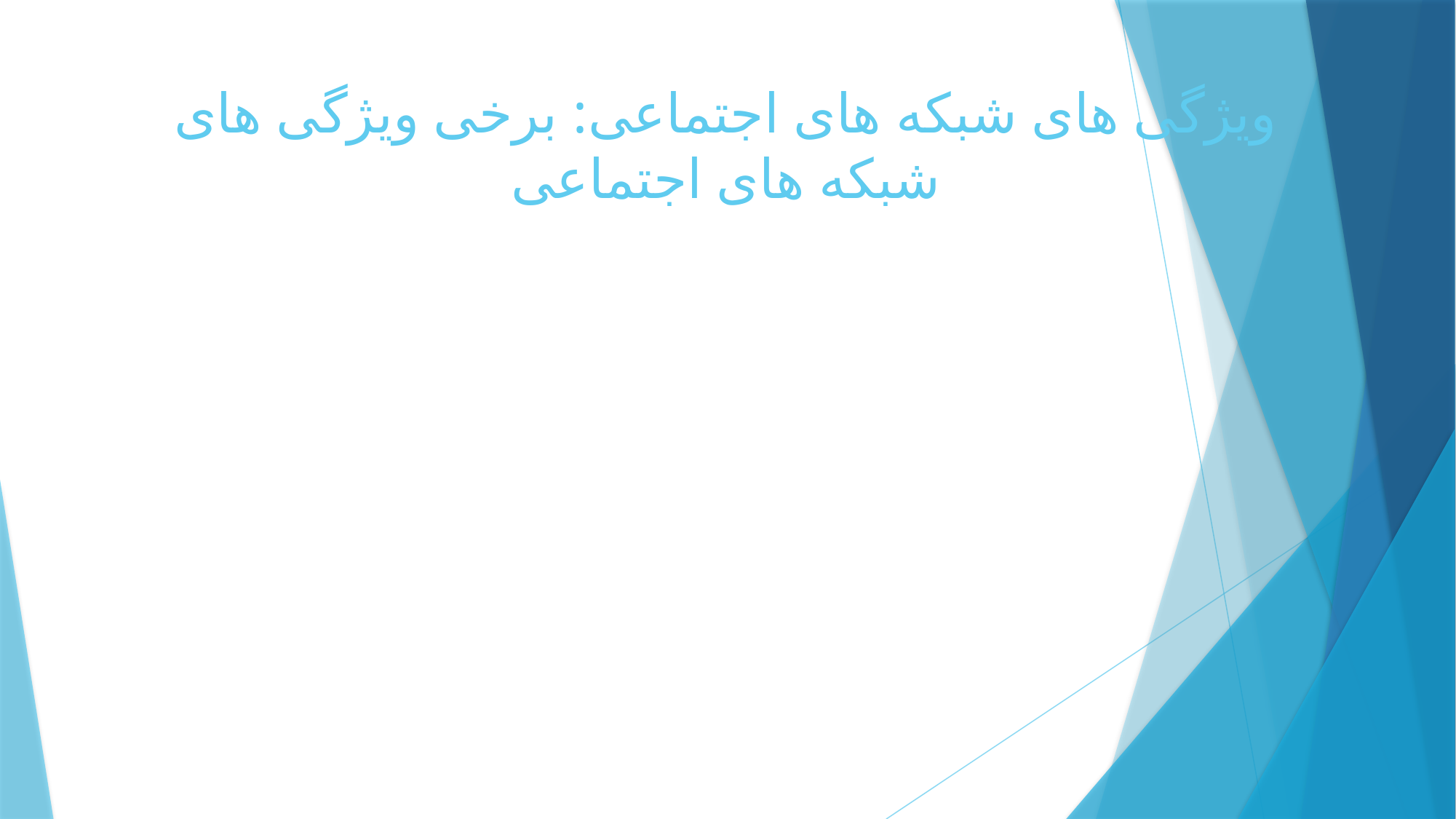

# ویژگی های شبکه های اجتماعی: برخی ویژگی های شبکه های اجتماعی